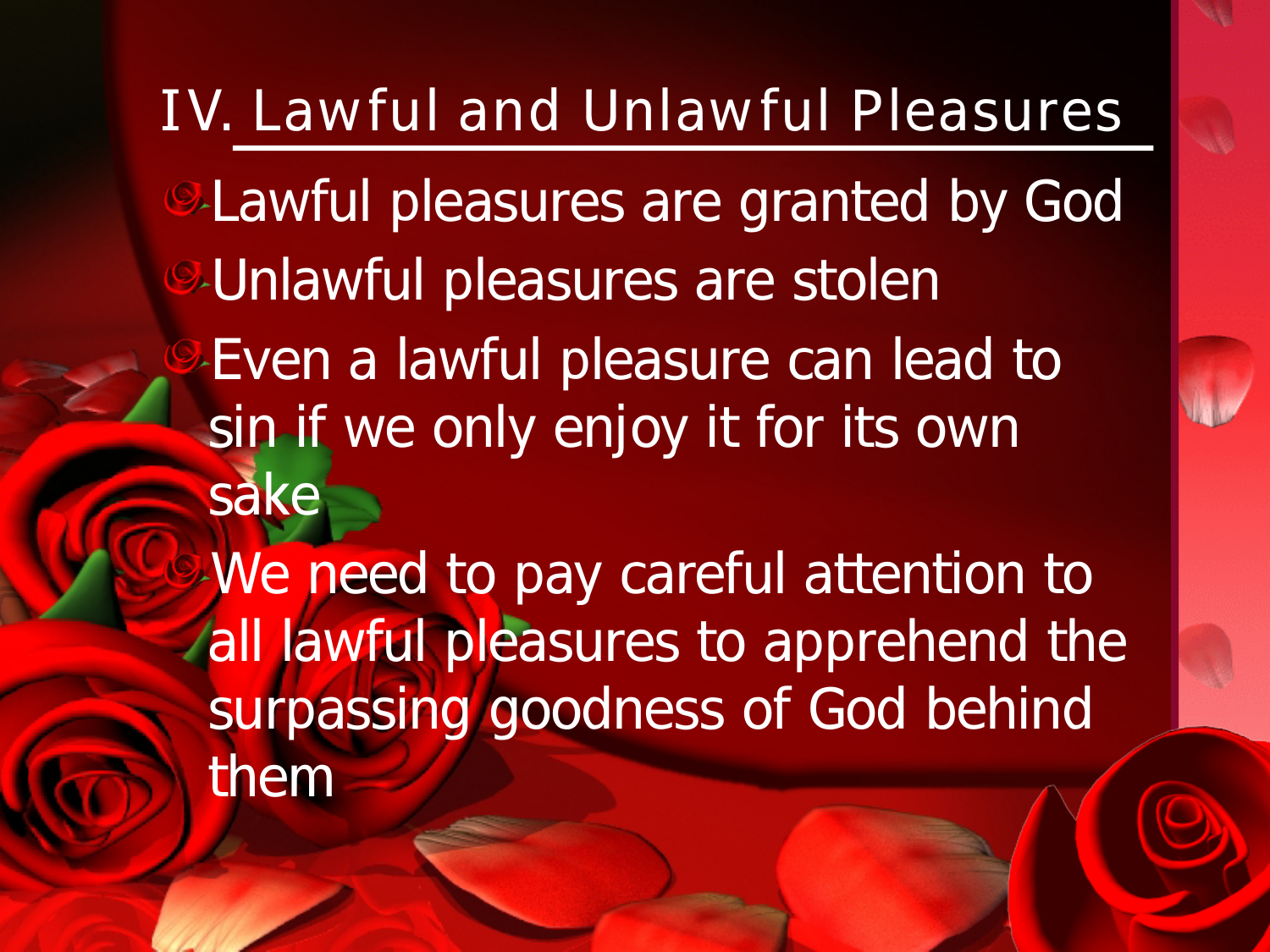

# IV. Lawful and Unlawful Pleasures
Lawful pleasures are granted by God
Unlawful pleasures are stolen
Even a lawful pleasure can lead to sin if we only enjoy it for its own sake
We need to pay careful attention to all lawful pleasures to apprehend the surpassing goodness of God behind them